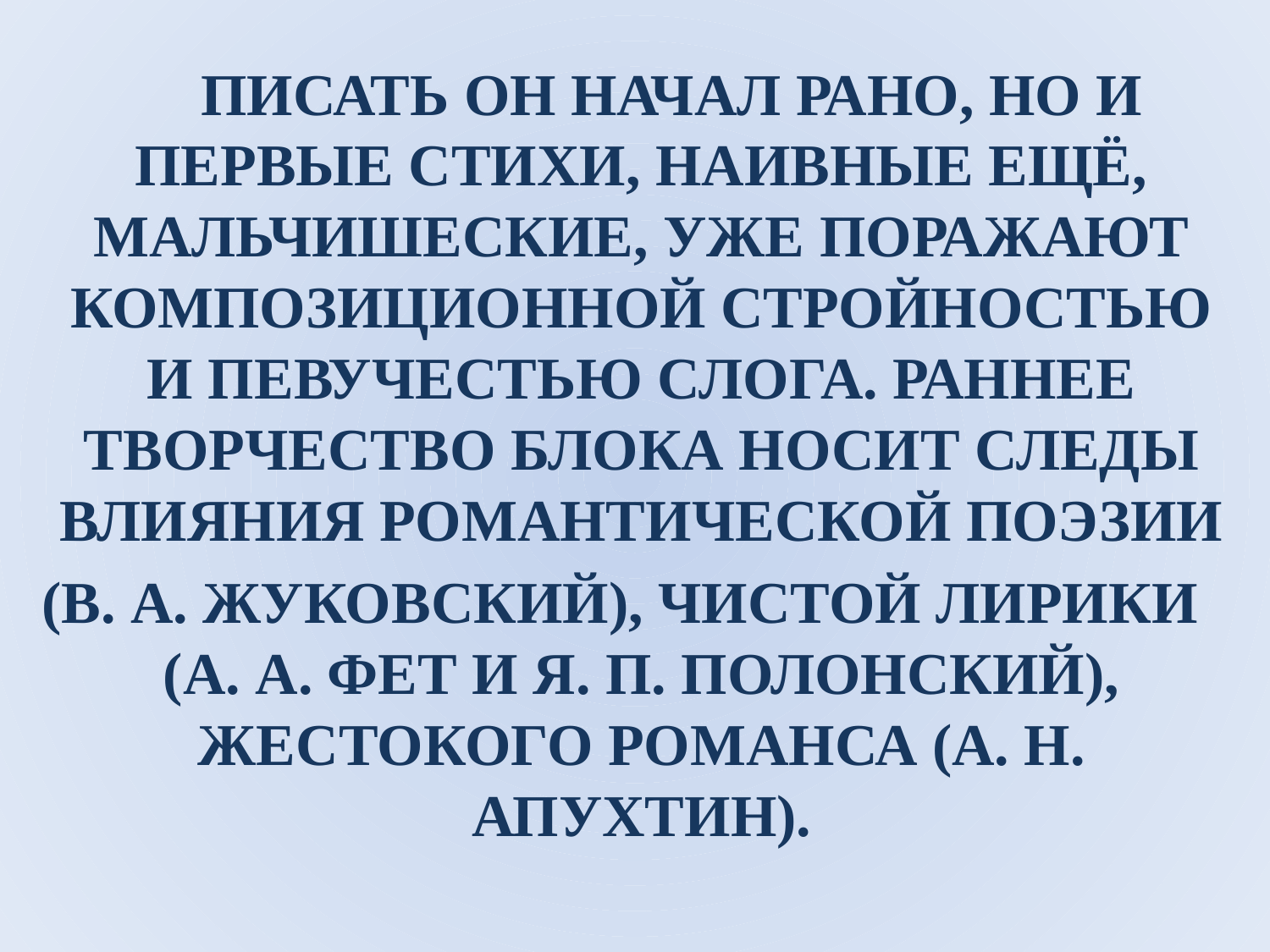

Писать он начал рано, но и первые стихи, наивные ещё, мальчишеские, уже поражают композиционной стройностью и певучестью слога. Раннее творчество Блока носит следы влияния романтической поэзии
(В. А. Жуковский), чистой лирики (А. А. Фет и Я. П. Полонский), жестокого романса (А. Н. Апухтин).